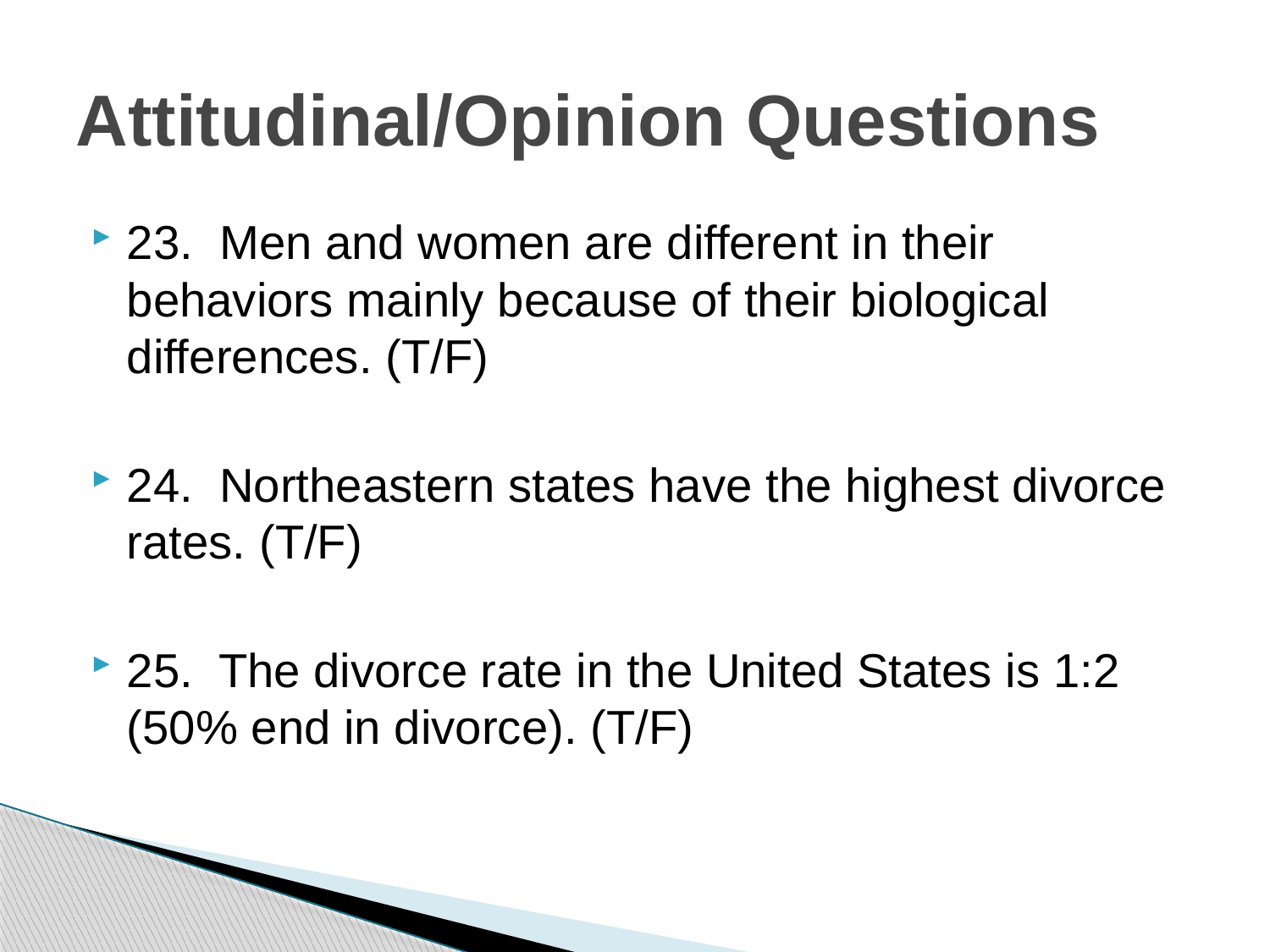

# Attitudinal/Opinion Questions
23.  Men and women are different in their behaviors mainly because of their biological differences. (T/F)

24.  Northeastern states have the highest divorce rates. (T/F)

25.  The divorce rate in the United States is 1:2 (50% end in divorce). (T/F)